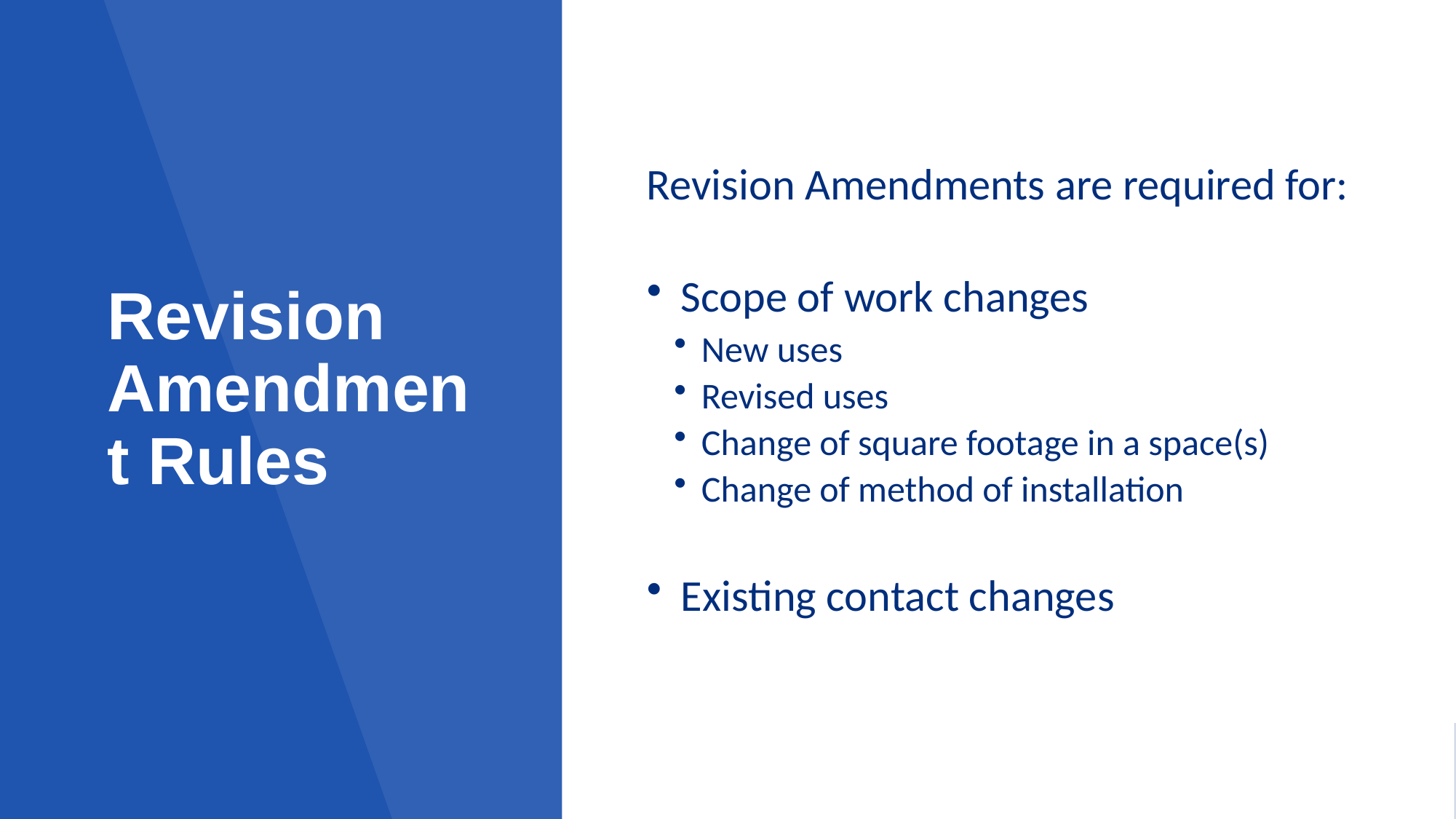

# Revision Amendment Rules
Revision Amendments are required for:

Scope of work changes
New uses
Revised uses
Change of square footage in a space(s)
Change of method of installation

Existing contact changes